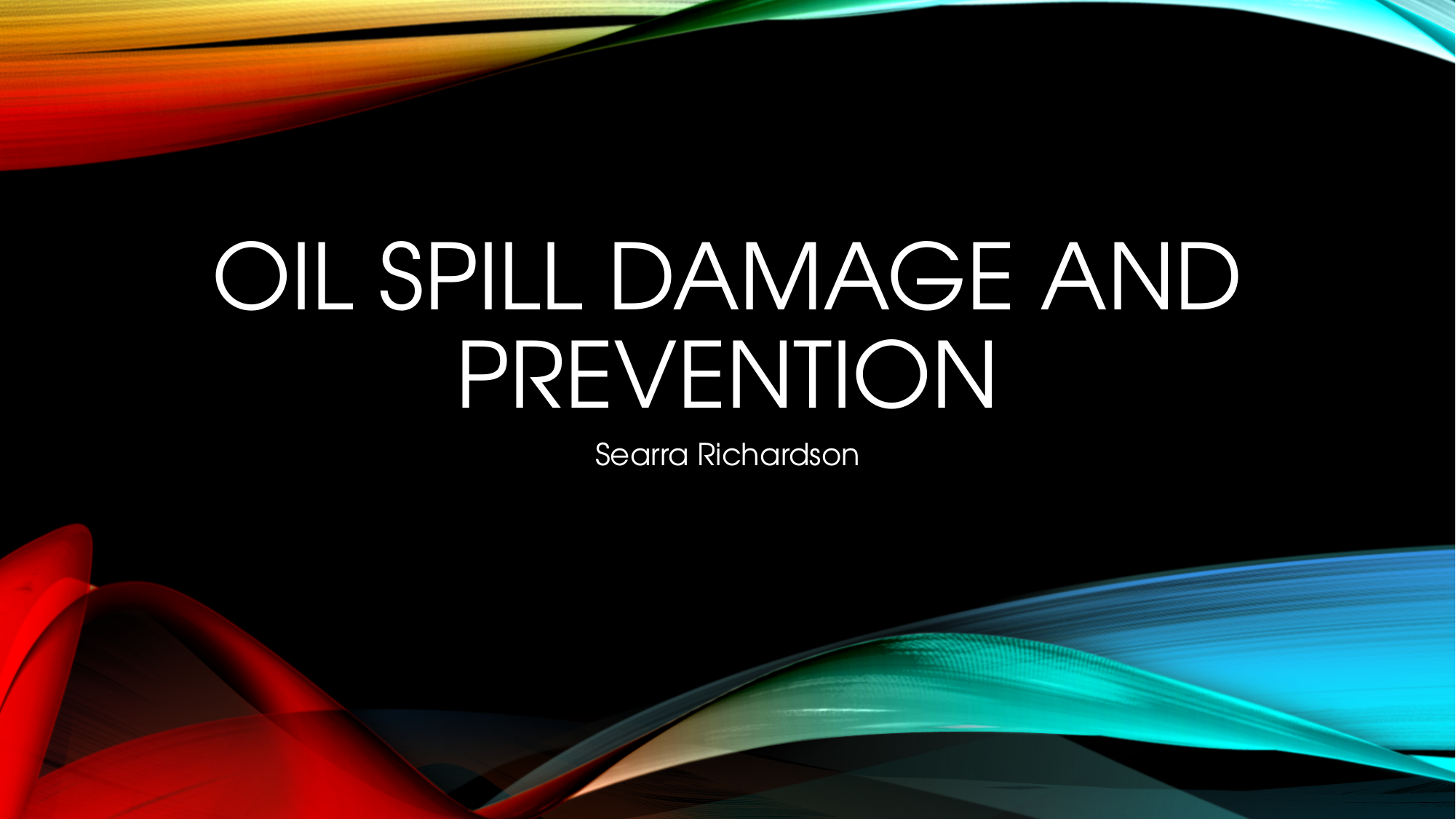

# Oil spill damage and prevention
Searra Richardson